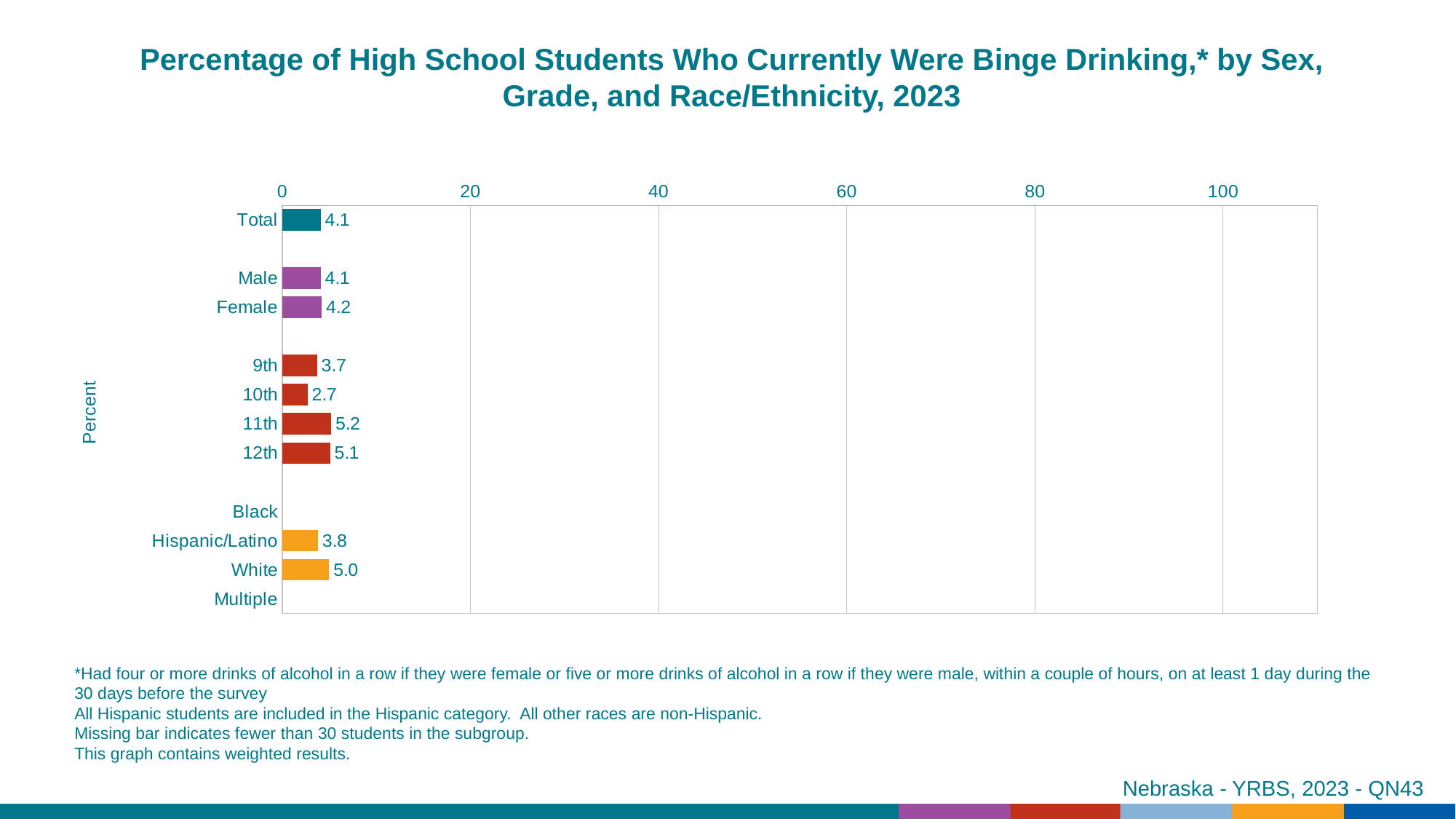

Percentage of High School Students Who Currently Were Binge Drinking,* by Sex, Grade, and Race/Ethnicity, 2023

### Chart

| Category | Series 1 |
|---|---|
| Total | 4.1 |
|  | None |
| Male | 4.1 |
| Female | 4.2 |
|  | None |
| 9th | 3.7 |
| 10th | 2.7 |
| 11th | 5.2 |
| 12th | 5.1 |
|  | None |
| Black | None |
| Hispanic/Latino | 3.8 |
| White | 5.0 |
| Multiple | None |
*Had four or more drinks of alcohol in a row if they were female or five or more drinks of alcohol in a row if they were male, within a couple of hours, on at least 1 day during the 30 days before the survey
All Hispanic students are included in the Hispanic category.  All other races are non-Hispanic.
Missing bar indicates fewer than 30 students in the subgroup.
This graph contains weighted results.
Nebraska - YRBS, 2023 - QN43